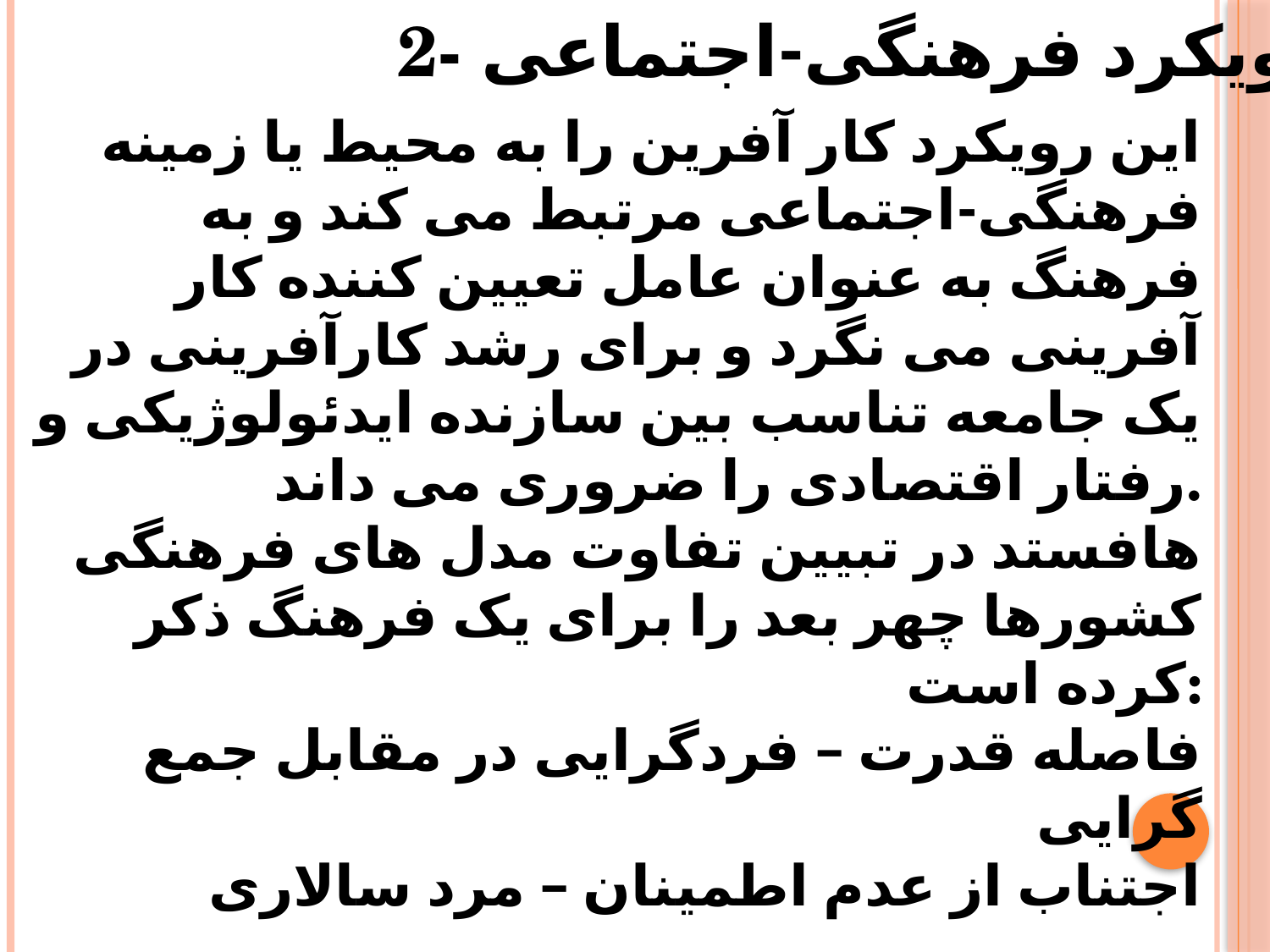

2- رویکرد فرهنگی-اجتماعی
این رویکرد کار آفرین را به محیط یا زمینه فرهنگی-اجتماعی مرتبط می کند و به فرهنگ به عنوان عامل تعیین کننده کار آفرینی می نگرد و برای رشد کارآفرینی در یک جامعه تناسب بین سازنده ایدئولوژیکی و رفتار اقتصادی را ضروری می داند.
هافستد در تبیین تفاوت مدل های فرهنگی کشورها چهر بعد را برای یک فرهنگ ذکر کرده است:
فاصله قدرت – فردگرایی در مقابل جمع گرایی
اجتناب از عدم اطمینان – مرد سالاری